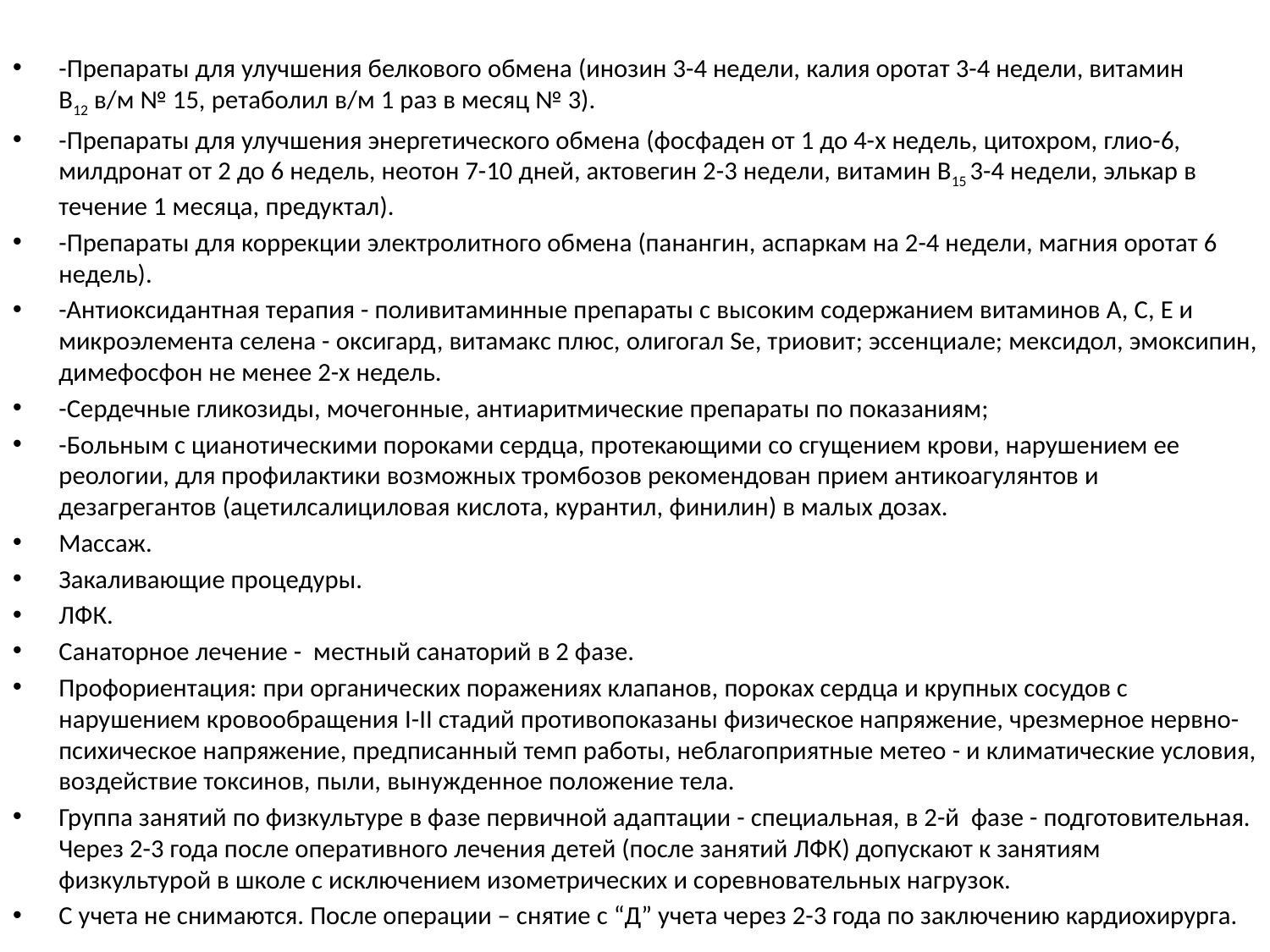

-Препараты для улучшения белкового обмена (инозин 3-4 недели, калия оротат 3-4 недели, витамин В12 в/м № 15, ретаболил в/м 1 раз в месяц № 3).
-Препараты для улучшения энергетического обмена (фосфаден от 1 до 4-х недель, цитохром, глио-6, милдронат от 2 до 6 недель, неотон 7-10 дней, актовегин 2-3 недели, витамин В15 3-4 недели, элькар в течение 1 месяца, предуктал).
-Препараты для коррекции электролитного обмена (панангин, аспаркам на 2-4 недели, магния оротат 6 недель).
-Антиоксидантная терапия - поливитаминные препараты с высоким содержанием витаминов А, С, Е и микроэлемента селена - оксигард, витамакс плюс, олигогал Se, триовит; эссенциале; мексидол, эмоксипин, димефосфон не менее 2-х недель.
-Сердечные гликозиды, мочегонные, антиаритмические препараты по показаниям;
-Больным с цианотическими пороками сердца, протекающими со сгущением крови, нарушением ее реологии, для профилактики возможных тромбозов рекомендован прием антикоагулянтов и дезагрегантов (ацетилсалициловая кислота, курантил, финилин) в малых дозах.
Массаж.
Закаливающие процедуры.
ЛФК.
Санаторное лечение -  местный санаторий в 2 фазе.
Профориентация: при органических поражениях клапанов, пороках сердца и крупных сосудов с нарушением кровообращения I-II стадий противопоказаны физическое напряжение, чрезмерное нервно- психическое напряжение, предписанный темп работы, неблагоприятные метео - и климатические условия, воздействие токсинов, пыли, вынужденное положение тела.
Группа занятий по физкультуре в фазе первичной адаптации - специальная, в 2-й  фазе - подготовительная. Через 2-3 года после оперативного лечения детей (после занятий ЛФК) допускают к занятиям физкультурой в школе с исключением изометрических и соревновательных нагрузок.
С учета не снимаются. После операции – снятие с “Д” учета через 2-3 года по заключению кардиохирурга.